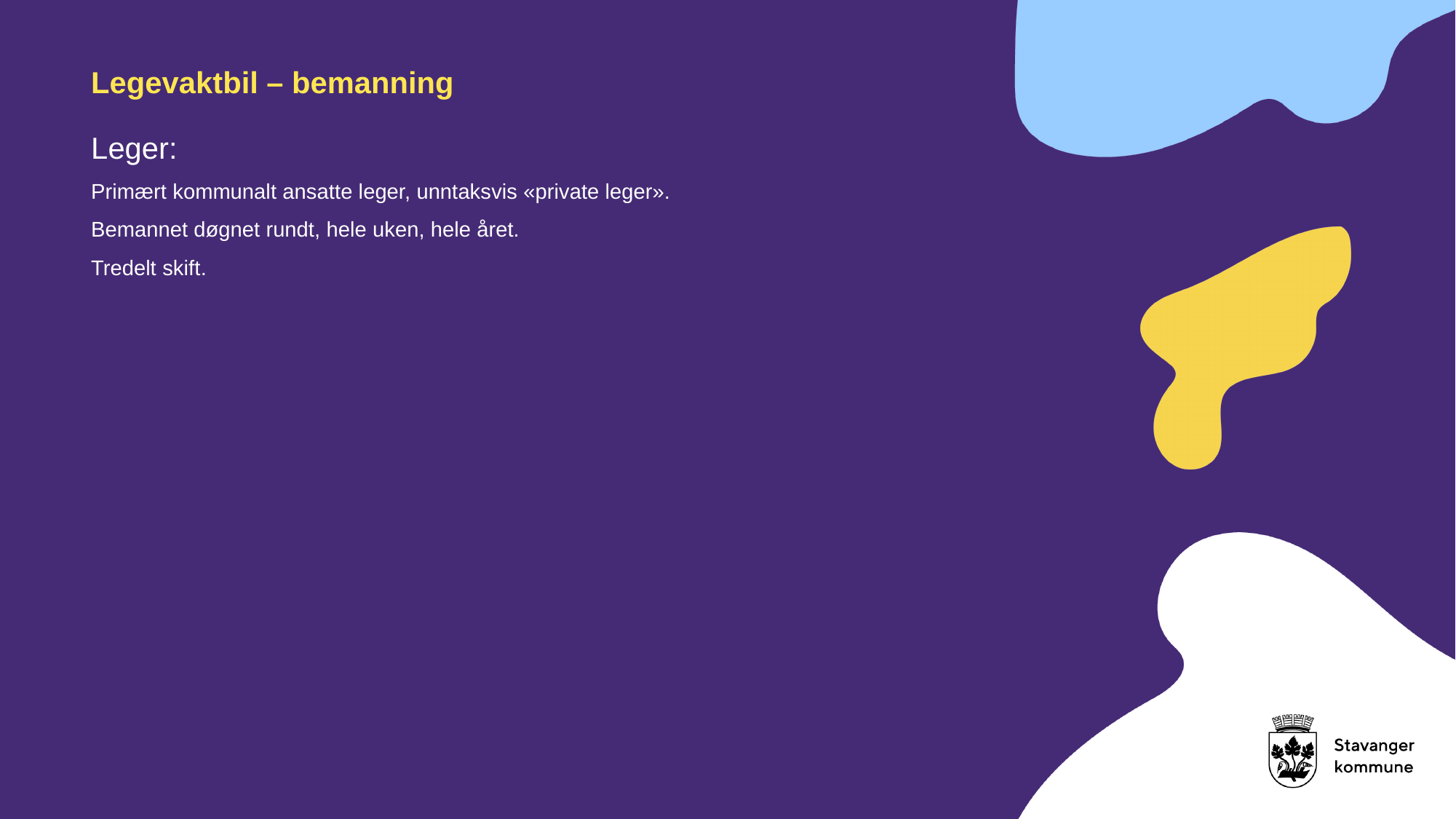

Legevaktbil – bemanning
Leger:
Primært kommunalt ansatte leger, unntaksvis «private leger».
Bemannet døgnet rundt, hele uken, hele året.
Tredelt skift.